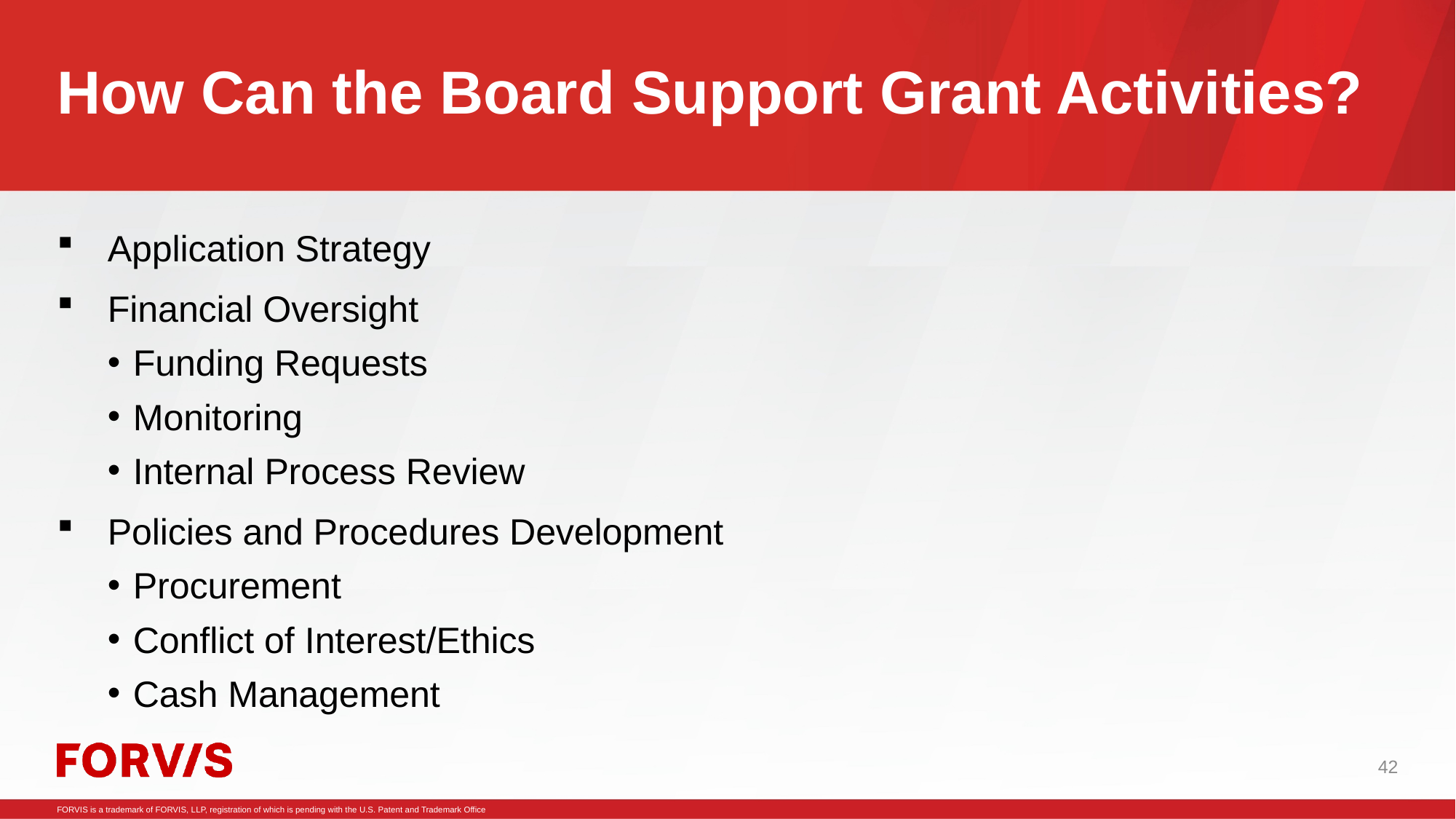

# How Can the Board Support Grant Activities?
Application Strategy
Financial Oversight
Funding Requests
Monitoring
Internal Process Review
Policies and Procedures Development
Procurement
Conflict of Interest/Ethics
Cash Management
42